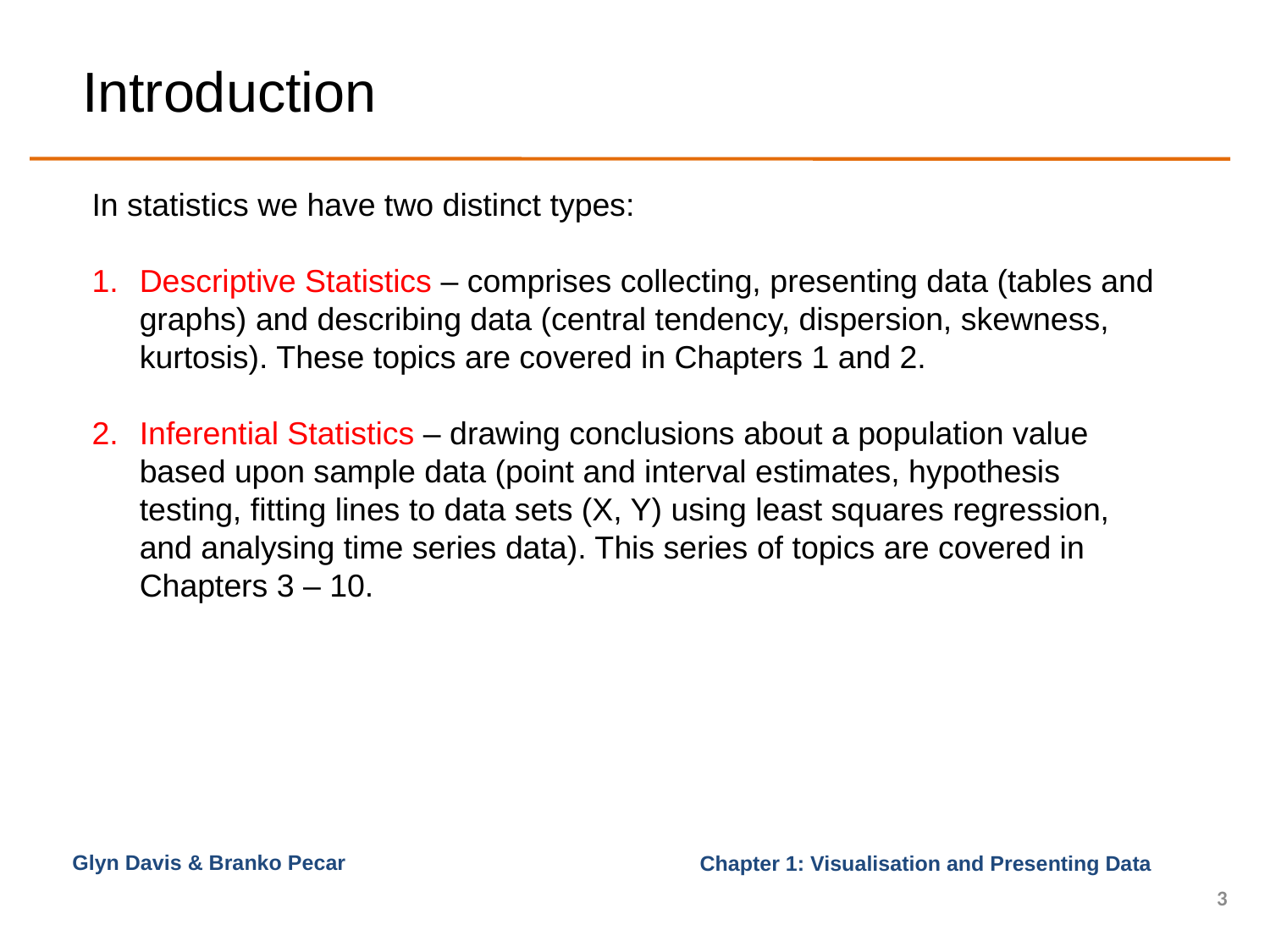

# Introduction
In statistics we have two distinct types:

Descriptive Statistics – comprises collecting, presenting data (tables and graphs) and describing data (central tendency, dispersion, skewness, kurtosis). These topics are covered in Chapters 1 and 2.

Inferential Statistics – drawing conclusions about a population value based upon sample data (point and interval estimates, hypothesis testing, fitting lines to data sets (X, Y) using least squares regression, and analysing time series data). This series of topics are covered in Chapters 3 – 10.
Glyn Davis & Branko Pecar
3